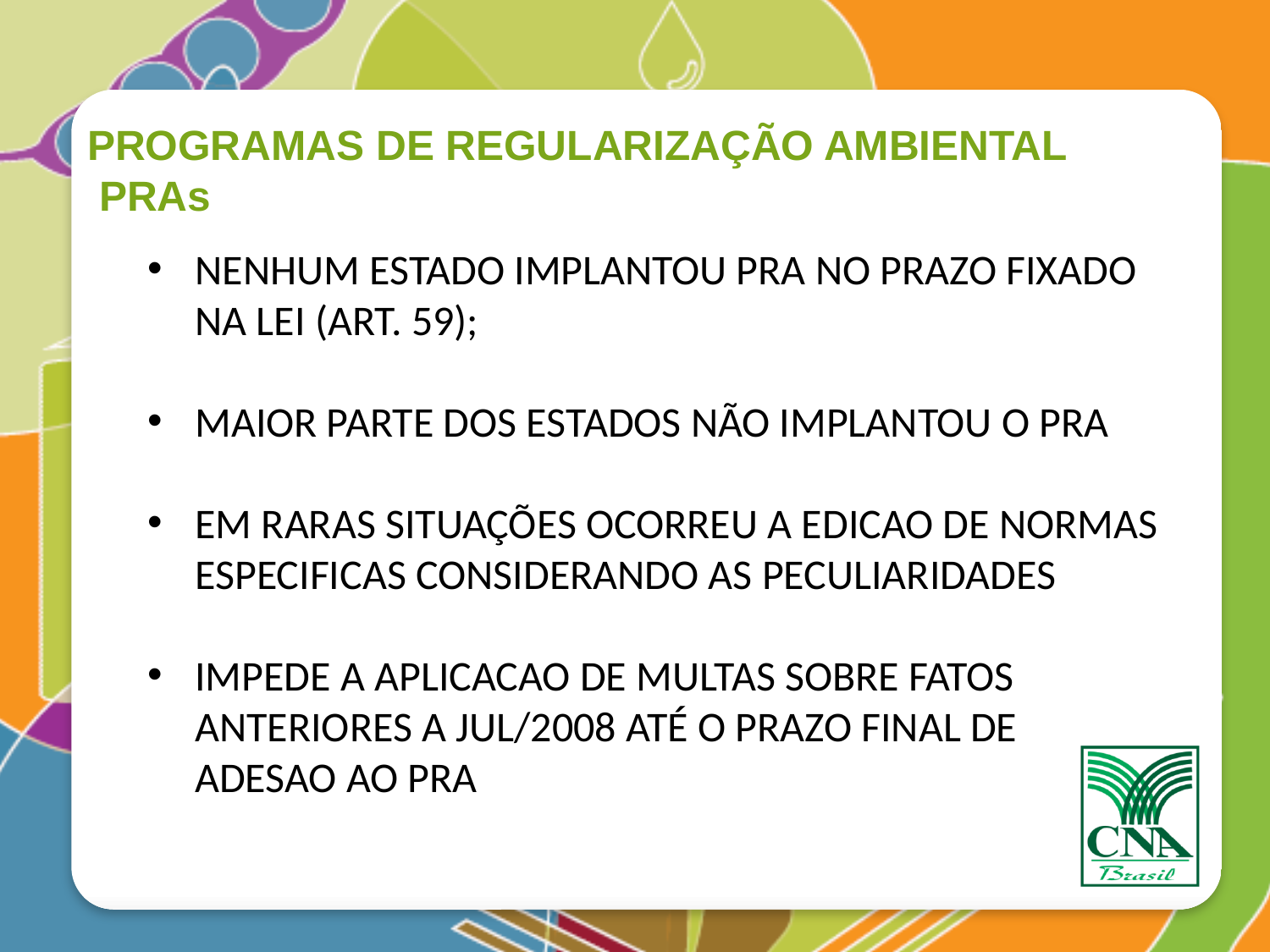

# PROGRAMAS DE REGULARIZAÇÃO AMBIENTAL PRAs
NENHUM ESTADO IMPLANTOU PRA NO PRAZO FIXADO NA LEI (ART. 59);

MAIOR PARTE DOS ESTADOS NÃO IMPLANTOU O PRA

EM RARAS SITUAÇÕES OCORREU A EDICAO DE NORMAS ESPECIFICAS CONSIDERANDO AS PECULIARIDADES

IMPEDE A APLICACAO DE MULTAS SOBRE FATOS ANTERIORES A JUL/2008 ATÉ O PRAZO FINAL DE ADESAO AO PRA